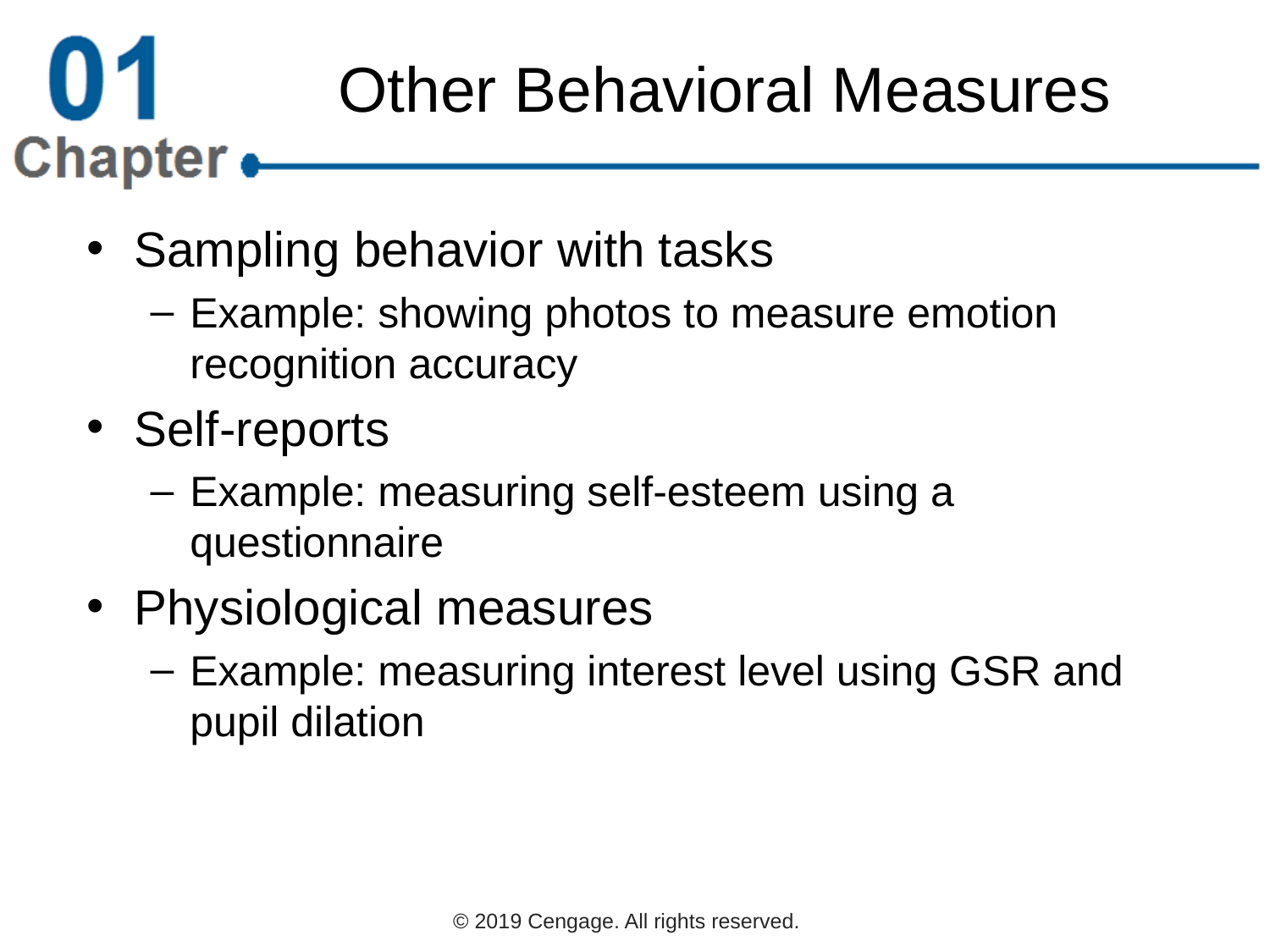

# Other Behavioral Measures
Sampling behavior with tasks
Example: showing photos to measure emotion recognition accuracy
Self-reports
Example: measuring self-esteem using a questionnaire
Physiological measures
Example: measuring interest level using GSR and pupil dilation